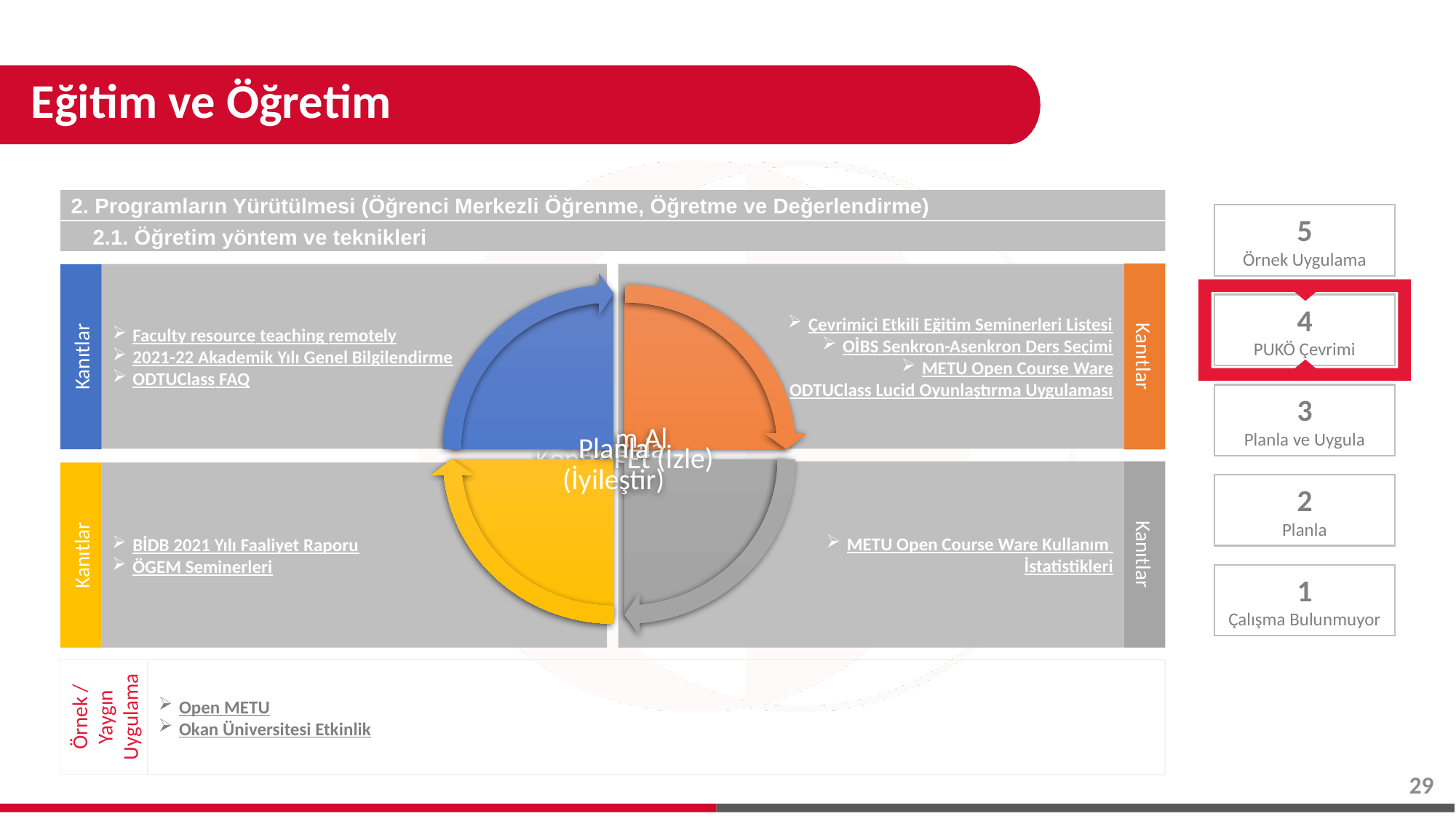

# Eğitim ve Öğretim
2. Programların Yürütülmesi (Öğrenci Merkezli Öğrenme, Öğretme ve Değerlendirme)
2.1. Öğretim yöntem ve teknikleri
Uygula
Kontrol Et (İzle)
Önlem Al
(İyileştir)
Planla
Kanıtlar
Çevrimiçi Etkili Eğitim Seminerleri Listesi
OİBS Senkron-Asenkron Ders Seçimi
METU Open Course Ware
ODTUClass Lucid Oyunlaştırma Uygulaması
Faculty resource teaching remotely
2021-22 Akademik Yılı Genel Bilgilendirme
ODTUClass FAQ
Kanıtlar
METU Open Course Ware Kullanım
İstatistikleri
Kanıtlar
Kanıtlar
BİDB 2021 Yılı Faaliyet Raporu
ÖGEM Seminerleri
5
Örnek Uygulama
4
PUKÖ Çevrimi
3
Planla ve Uygula
2
Planla
1
Çalışma Bulunmuyor

Örnek / Yaygın Uygulama
Open METU
Okan Üniversitesi Etkinlik
29